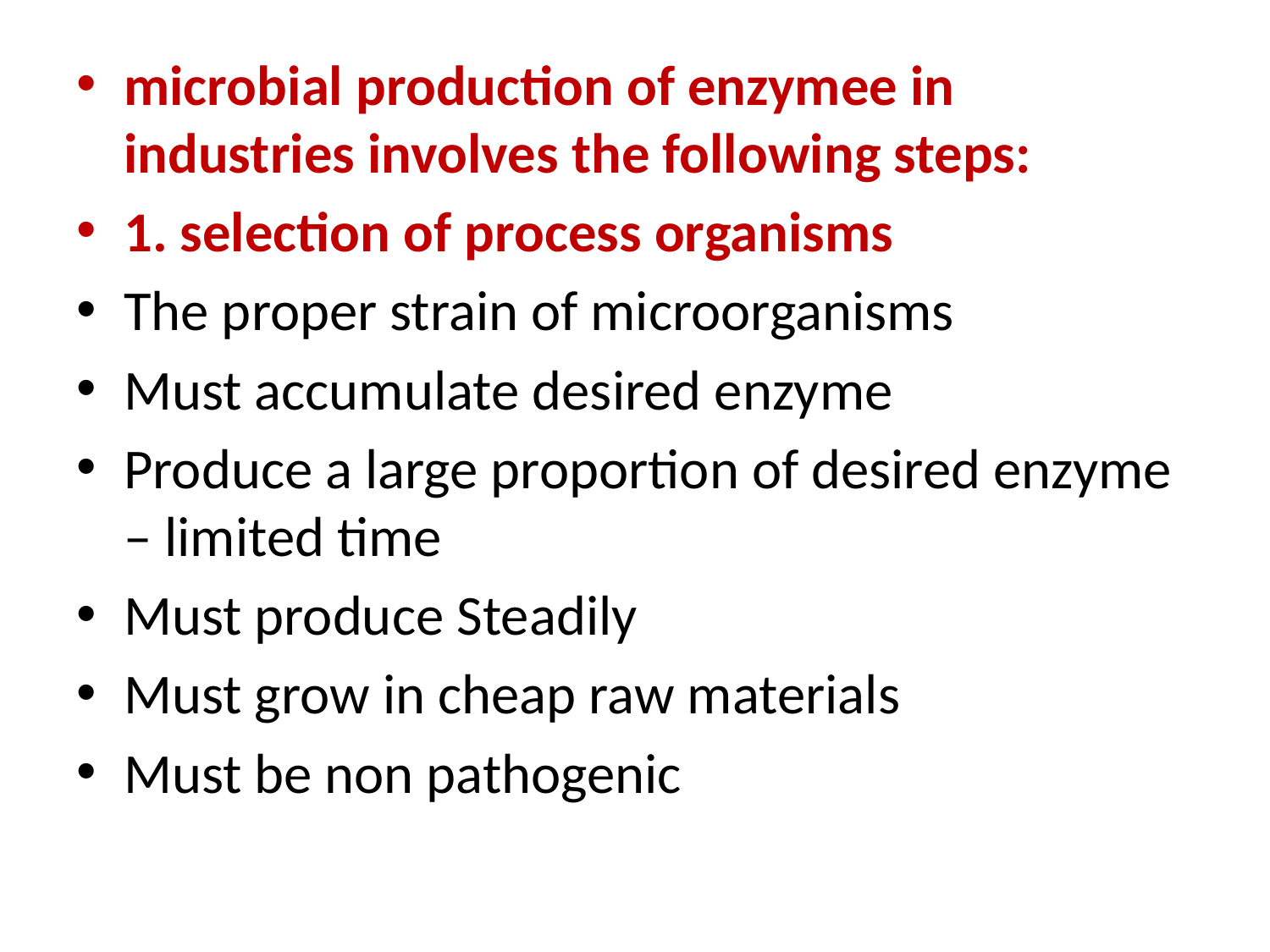

microbial production of enzymee in industries involves the following steps:
1. selection of process organisms
The proper strain of microorganisms
Must accumulate desired enzyme
Produce a large proportion of desired enzyme – limited time
Must produce Steadily
Must grow in cheap raw materials
Must be non pathogenic